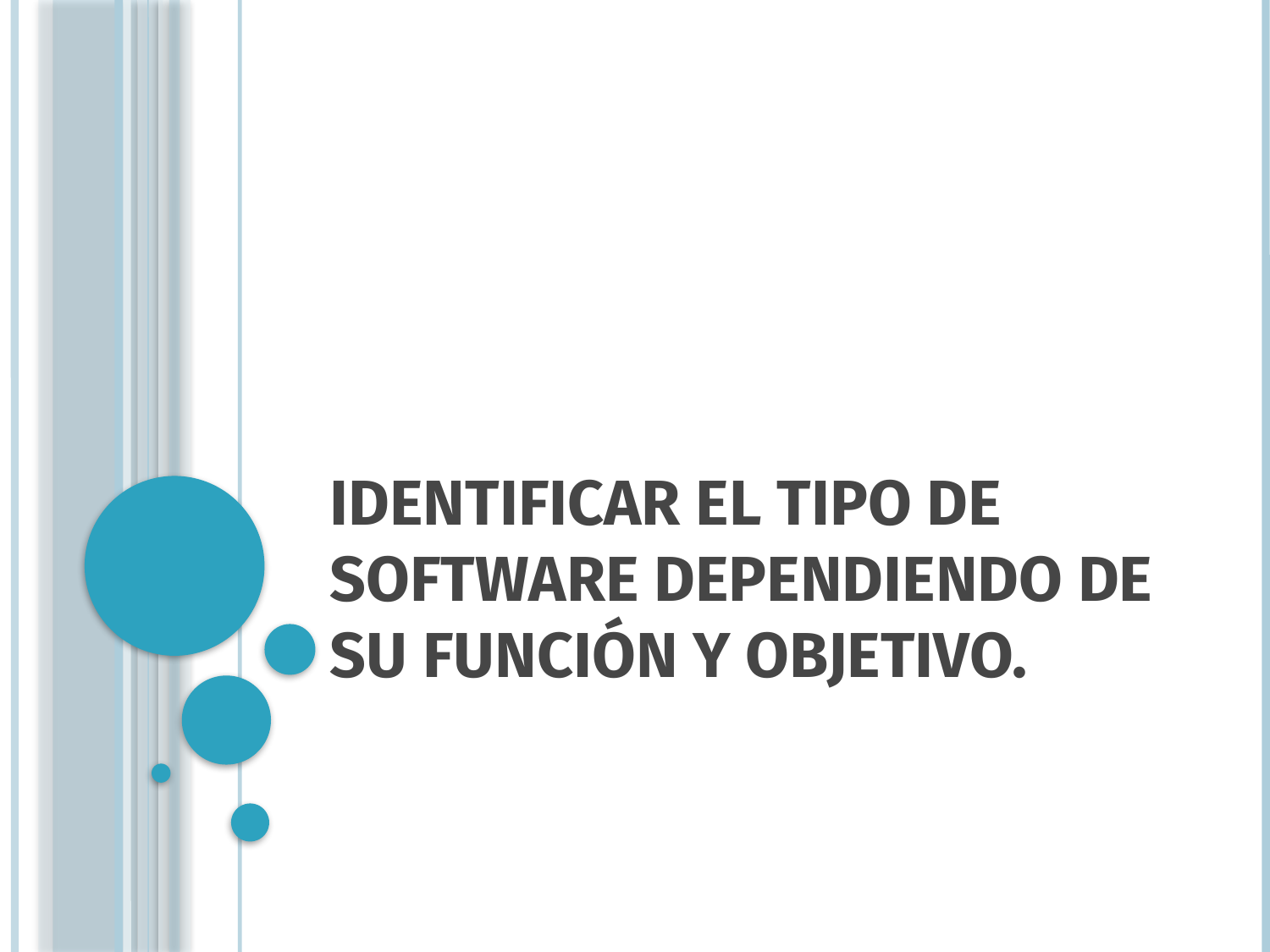

# Identificar el tipo de Software dependiendo de su función y objetivo.